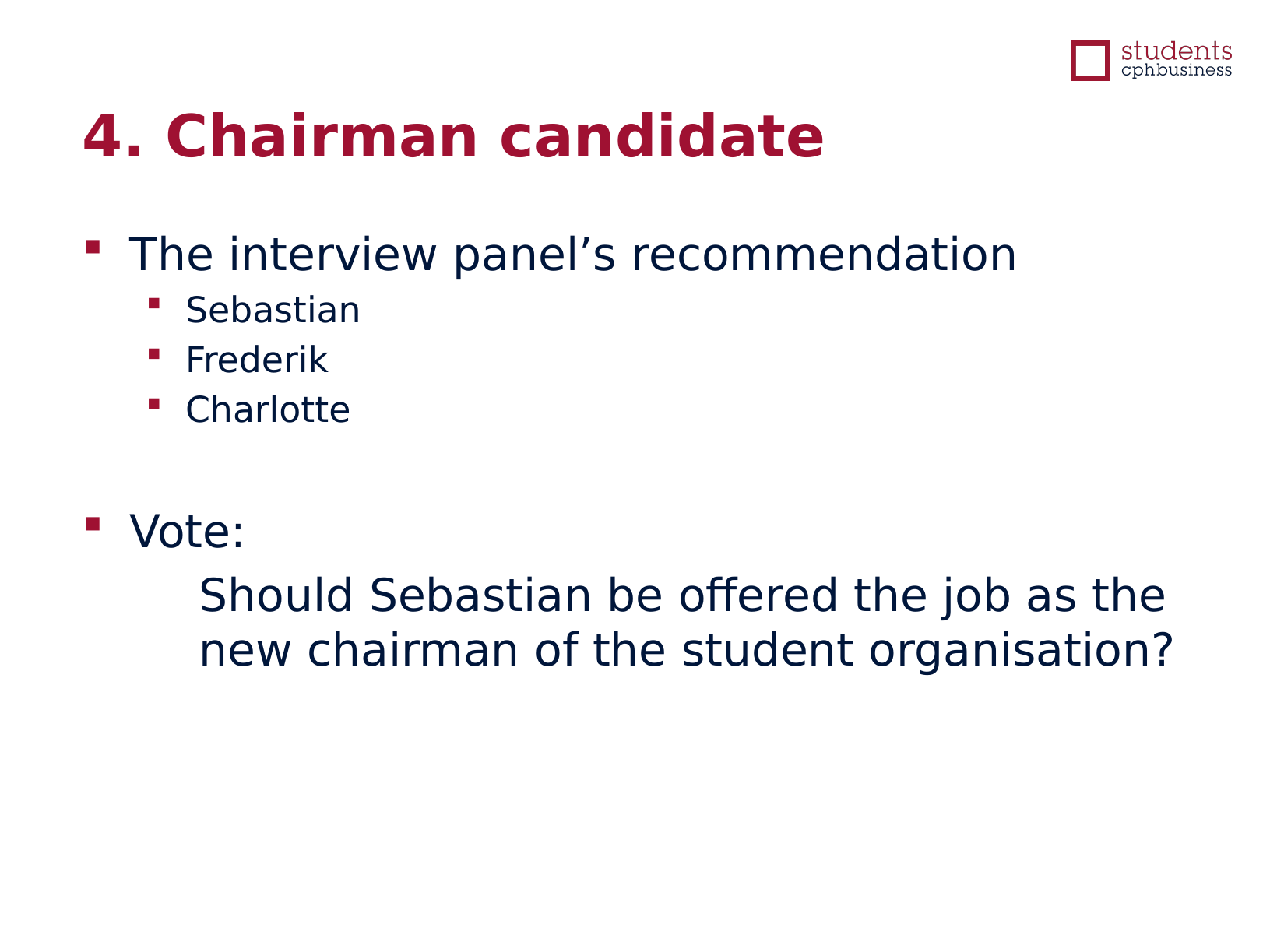

4. Chairman candidate
The interview panel’s recommendation
Sebastian
Frederik
Charlotte

Vote:
	Should Sebastian be offered the job as the 	new chairman of the student organisation?